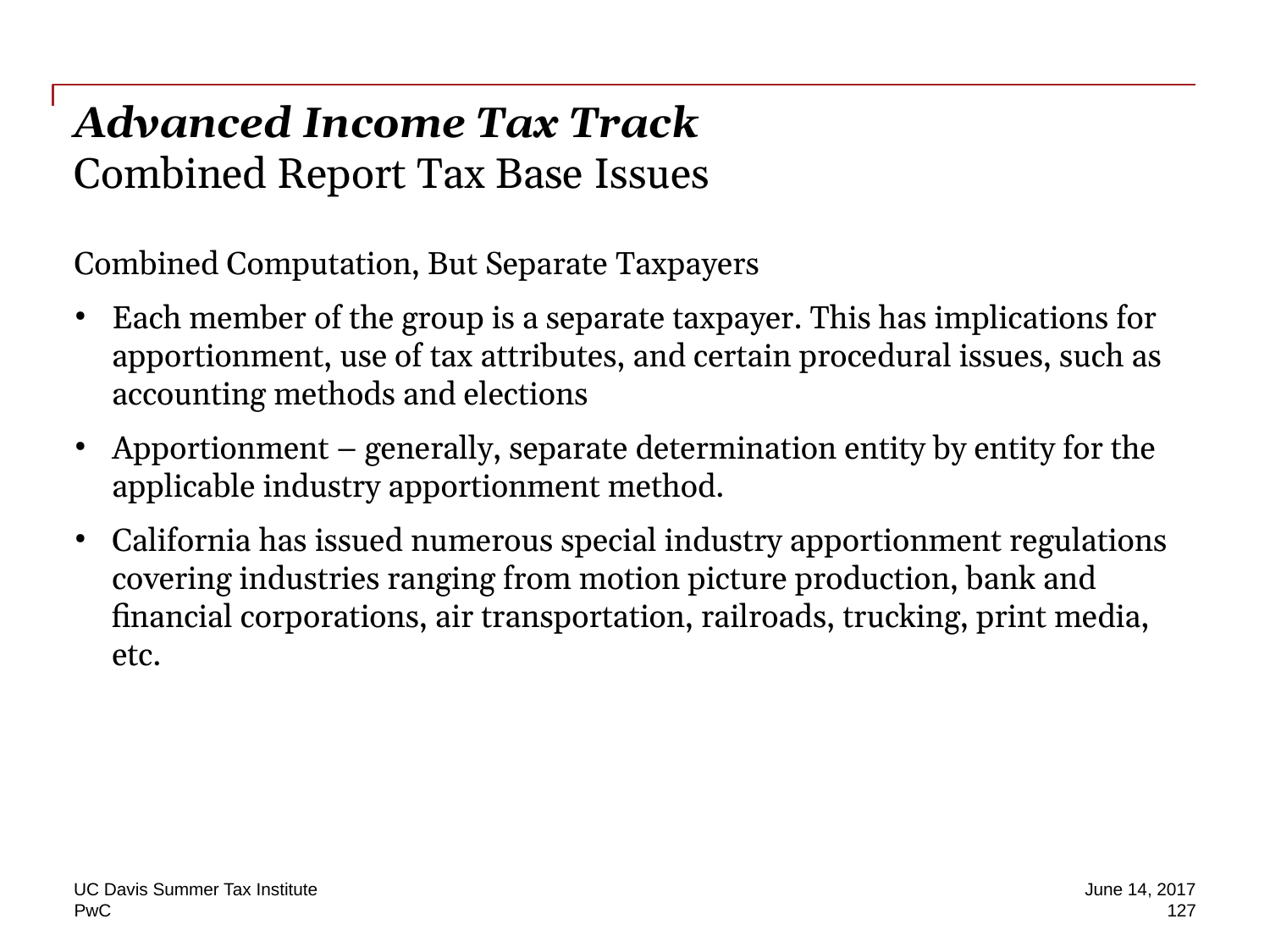

# Advanced Income Tax Track Combined Report Tax Base Issues
Combined Computation, But Separate Taxpayers
Each member of the group is a separate taxpayer. This has implications for apportionment, use of tax attributes, and certain procedural issues, such as accounting methods and elections
Apportionment – generally, separate determination entity by entity for the applicable industry apportionment method.
California has issued numerous special industry apportionment regulations covering industries ranging from motion picture production, bank and financial corporations, air transportation, railroads, trucking, print media, etc.
UC Davis Summer Tax Institute
June 14, 2017
 127